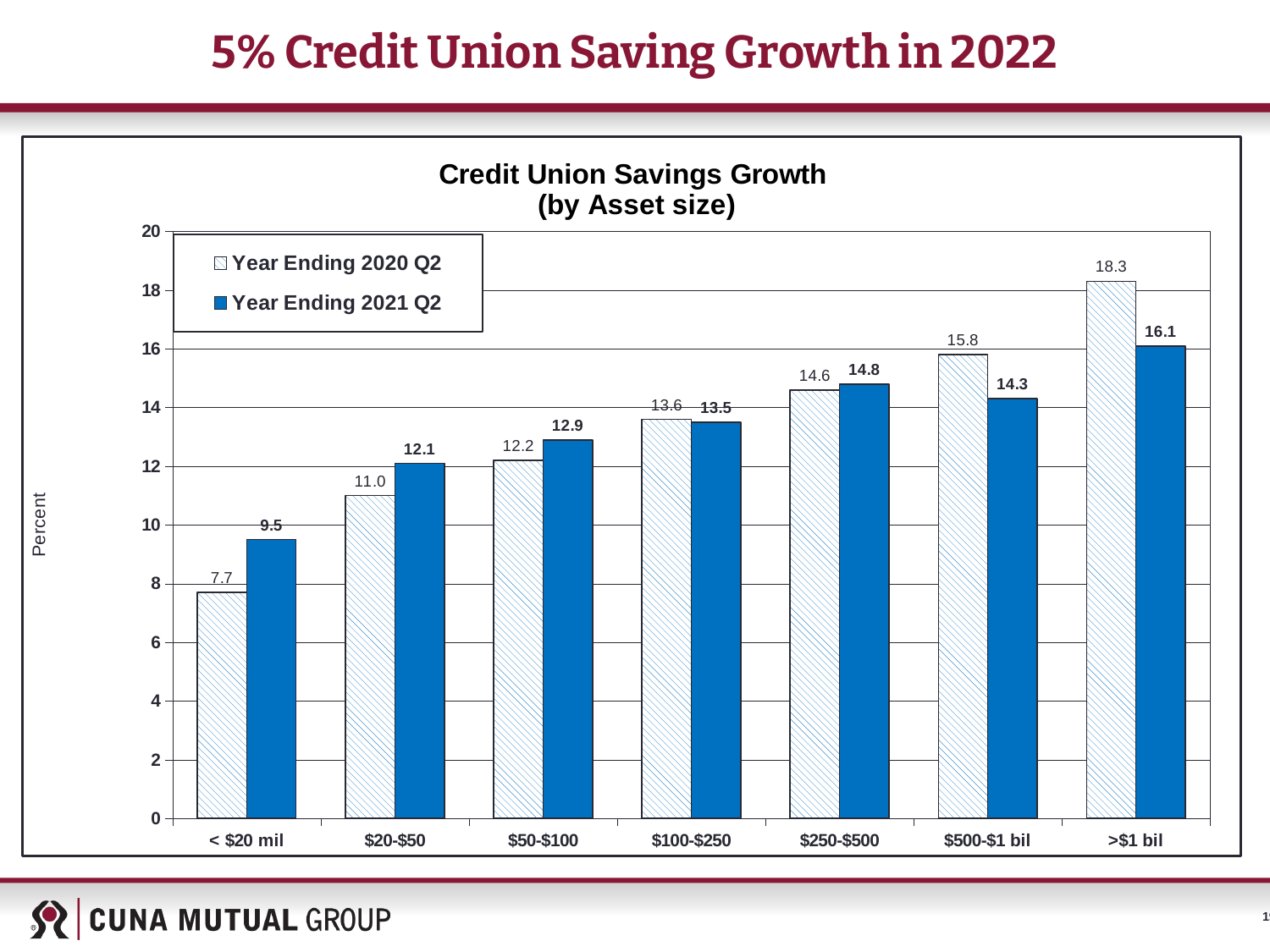

# 5% Credit Union Saving Growth in 2022

### Chart: Credit Union Savings Growth
 (by Asset size)

| Category | Year Ending 2020 Q2 | Year Ending 2021 Q2 |
|---|---|---|
| < $20 mil | 7.7 | 9.5 |
| $20-$50 | 11.0 | 12.1 |
| $50-$100 | 12.2 | 12.9 |
| $100-$250 | 13.6 | 13.5 |
| $250-$500 | 14.6 | 14.8 |
| $500-$1 bil | 15.8 | 14.3 |
| >$1 bil | 18.3 | 16.1 |